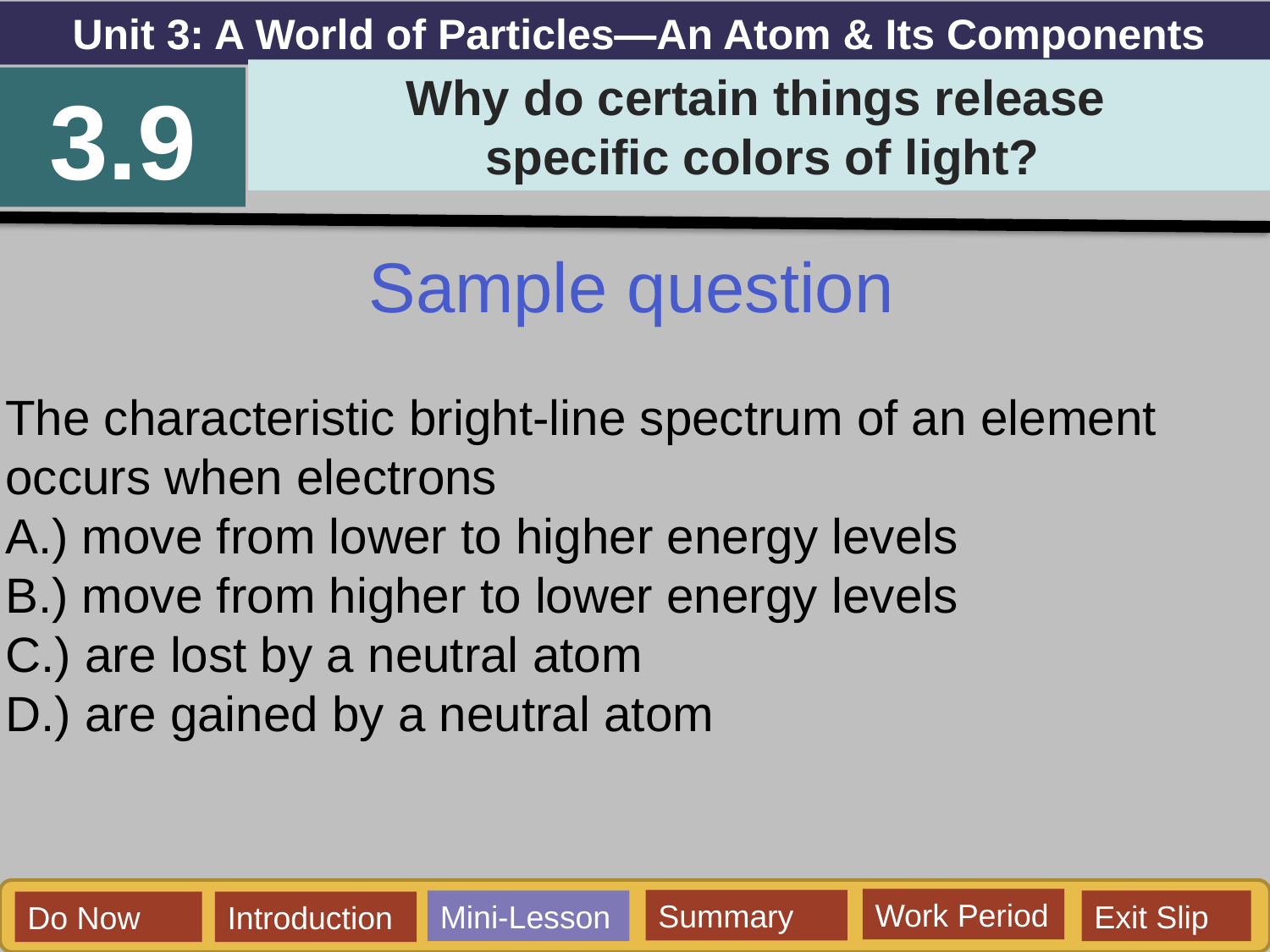

Unit 3: A World of Particles—An Atom & Its Components
Why do certain things release
specific colors of light?
3.9

Sample question

The characteristic bright-line spectrum of an element occurs when electrons
A.) move from lower to higher energy levels
B.) move from higher to lower energy levels
C.) are lost by a neutral atom
D.) are gained by a neutral atom

Work Period
Summary
Mini-Lesson
Exit Slip
Do Now
Introduction